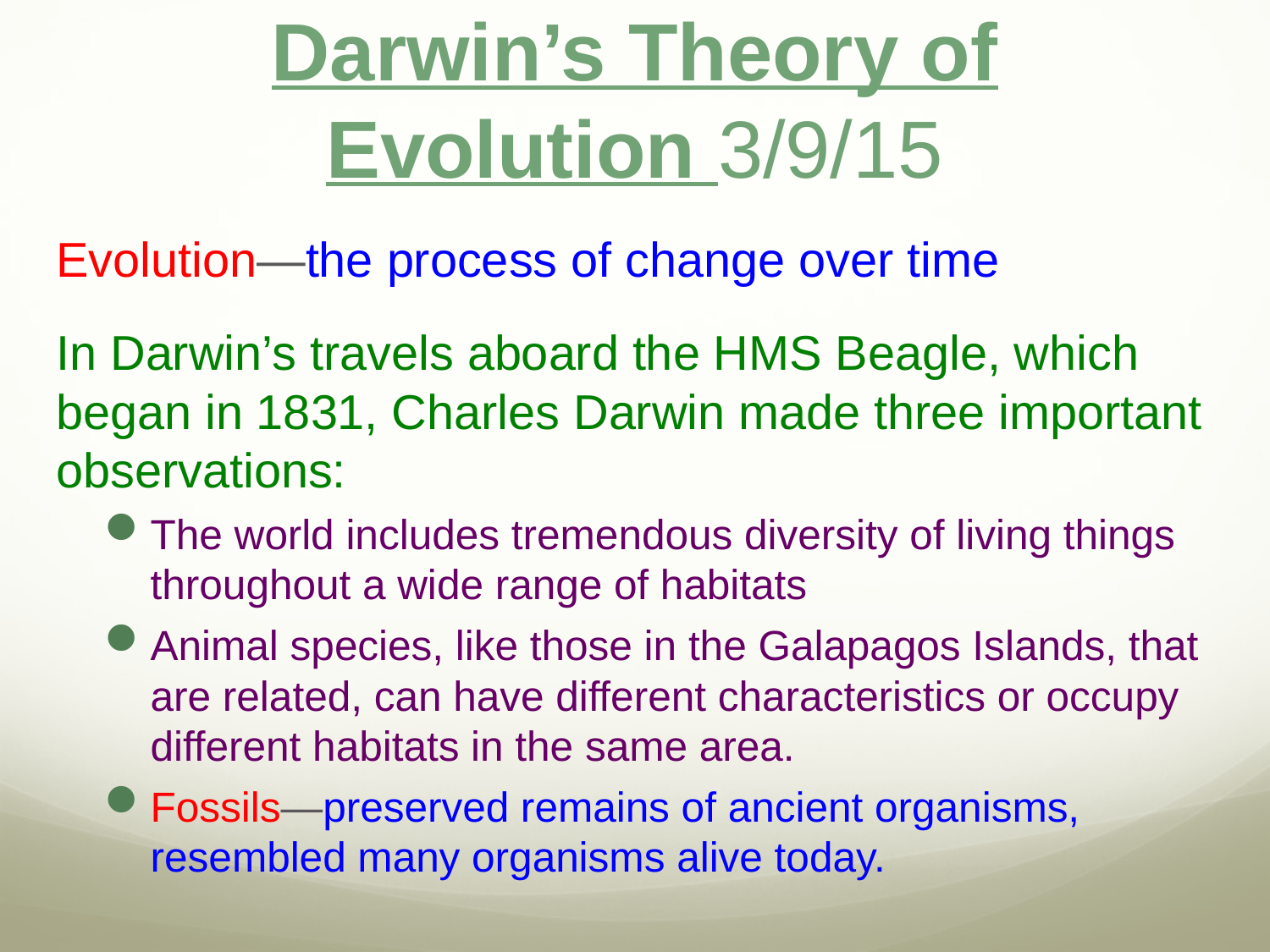

# Darwin’s Theory of Evolution 3/9/15
Evolution—the process of change over time
In Darwin’s travels aboard the HMS Beagle, which began in 1831, Charles Darwin made three important observations:
The world includes tremendous diversity of living things throughout a wide range of habitats
Animal species, like those in the Galapagos Islands, that are related, can have different characteristics or occupy different habitats in the same area.
Fossils—preserved remains of ancient organisms, resembled many organisms alive today.